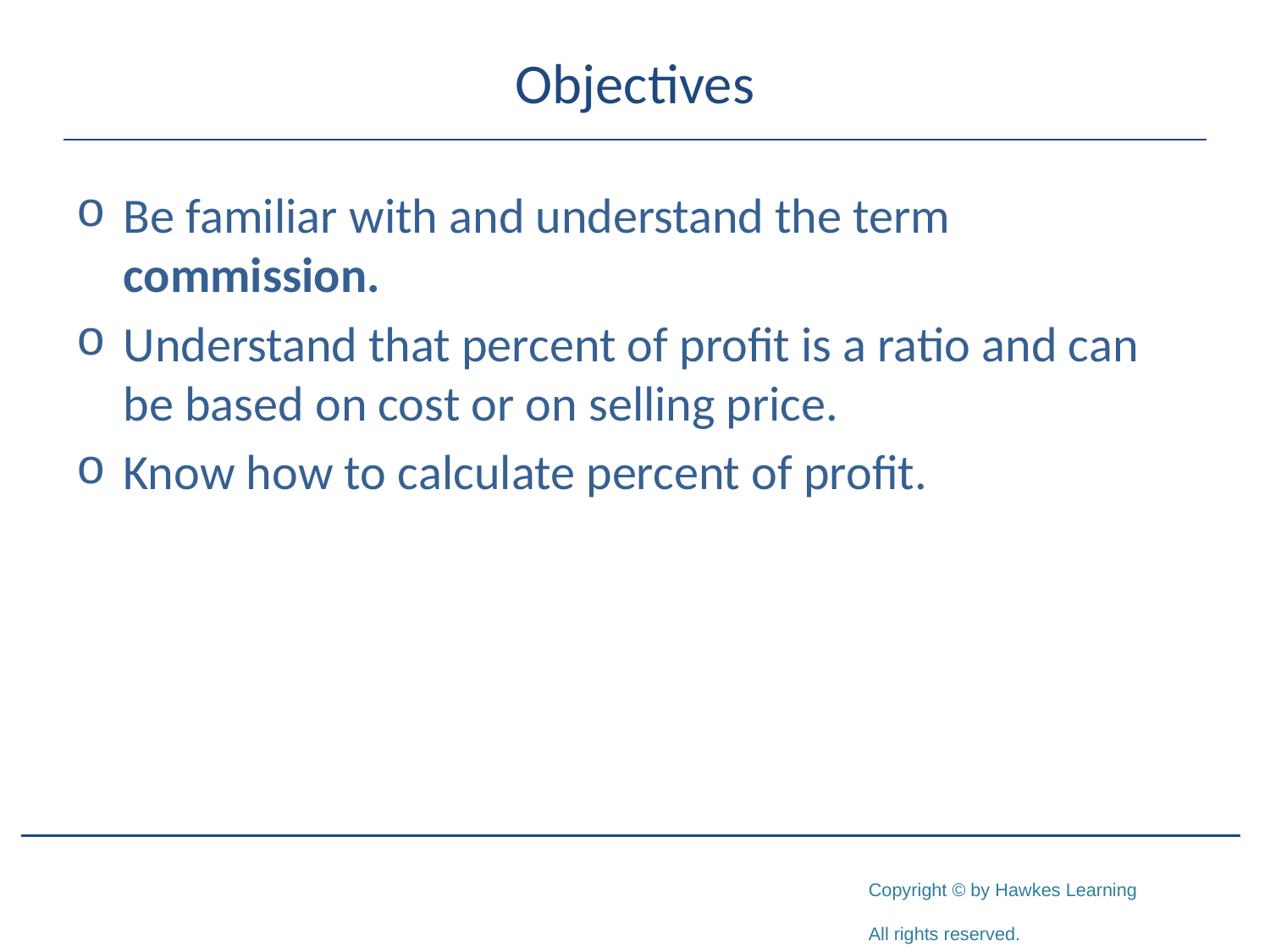

# Objectives
Be familiar with and understand the term commission.
Understand that percent of profit is a ratio and can be based on cost or on selling price.
Know how to calculate percent of profit.